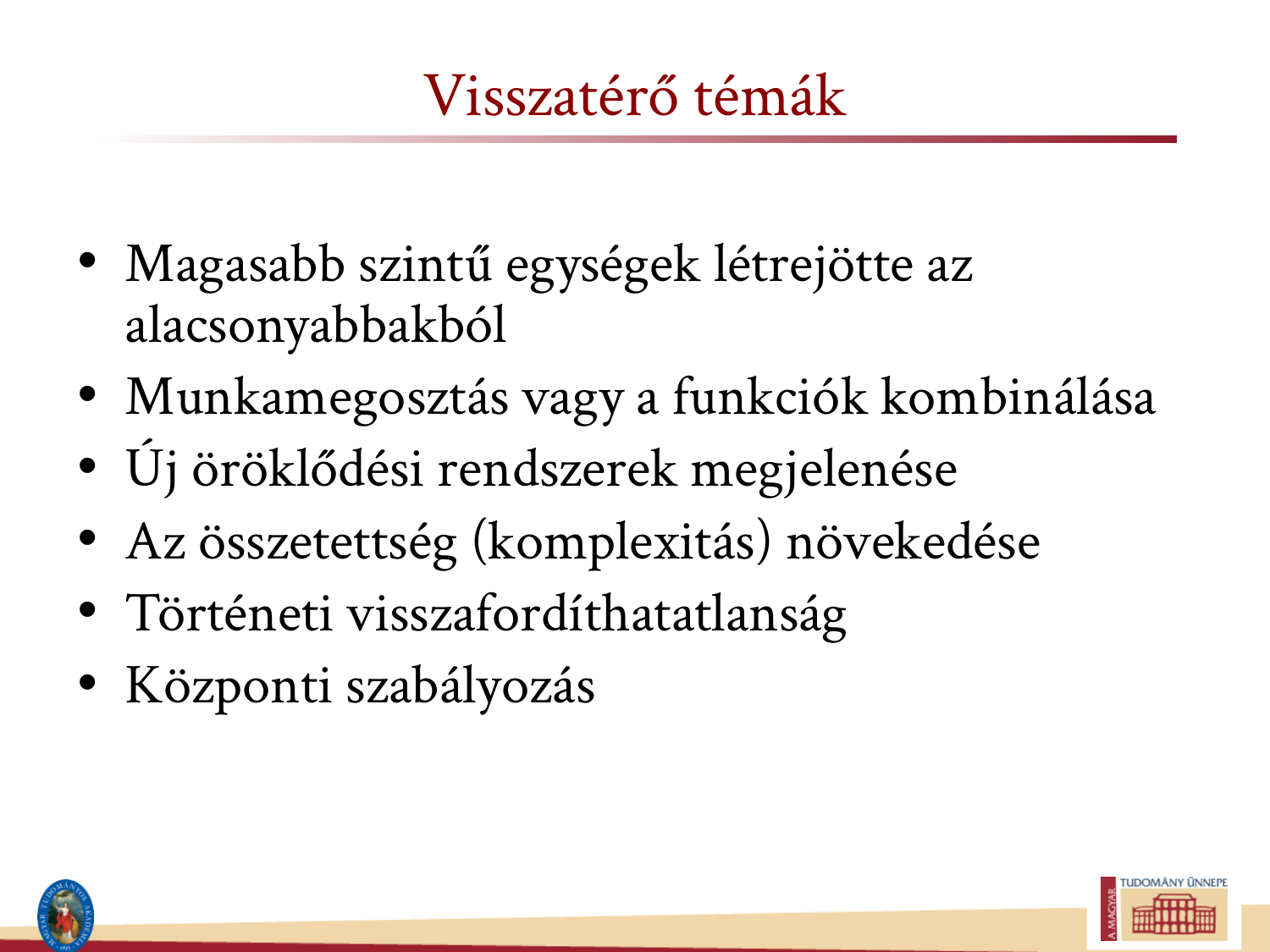

# Visszatérő témák
Magasabb szintű egységek létrejötte az alacsonyabbakból
Munkamegosztás vagy a funkciók kombinálása
Új öröklődési rendszerek megjelenése
Az összetettség (komplexitás) növekedése
Történeti visszafordíthatatlanság
Központi szabályozás